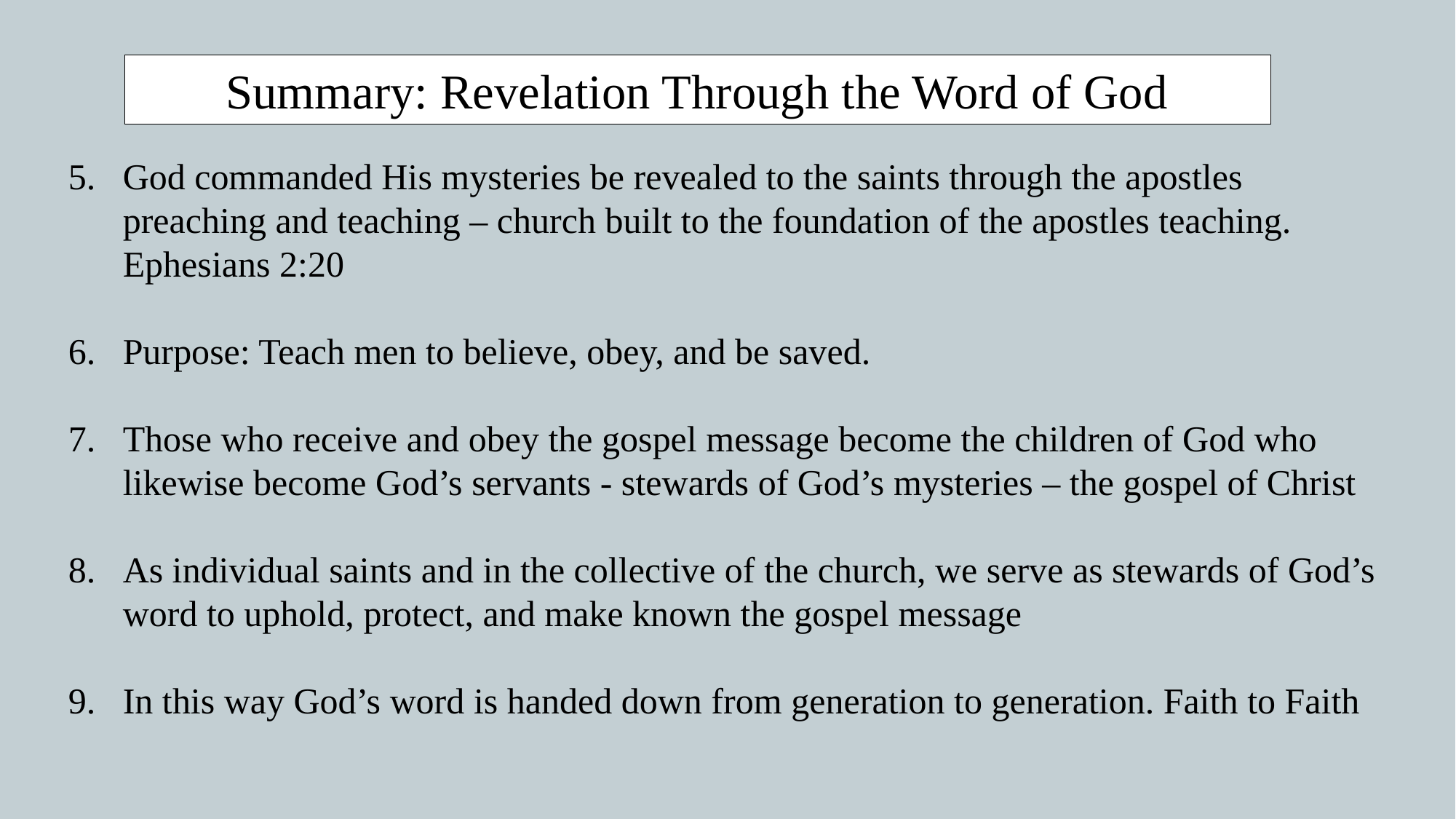

Summary: Revelation Through the Word of God
God commanded His mysteries be revealed to the saints through the apostles preaching and teaching – church built to the foundation of the apostles teaching. Ephesians 2:20

Purpose: Teach men to believe, obey, and be saved.

Those who receive and obey the gospel message become the children of God who likewise become God’s servants - stewards of God’s mysteries – the gospel of Christ

As individual saints and in the collective of the church, we serve as stewards of God’s word to uphold, protect, and make known the gospel message

In this way God’s word is handed down from generation to generation. Faith to Faith